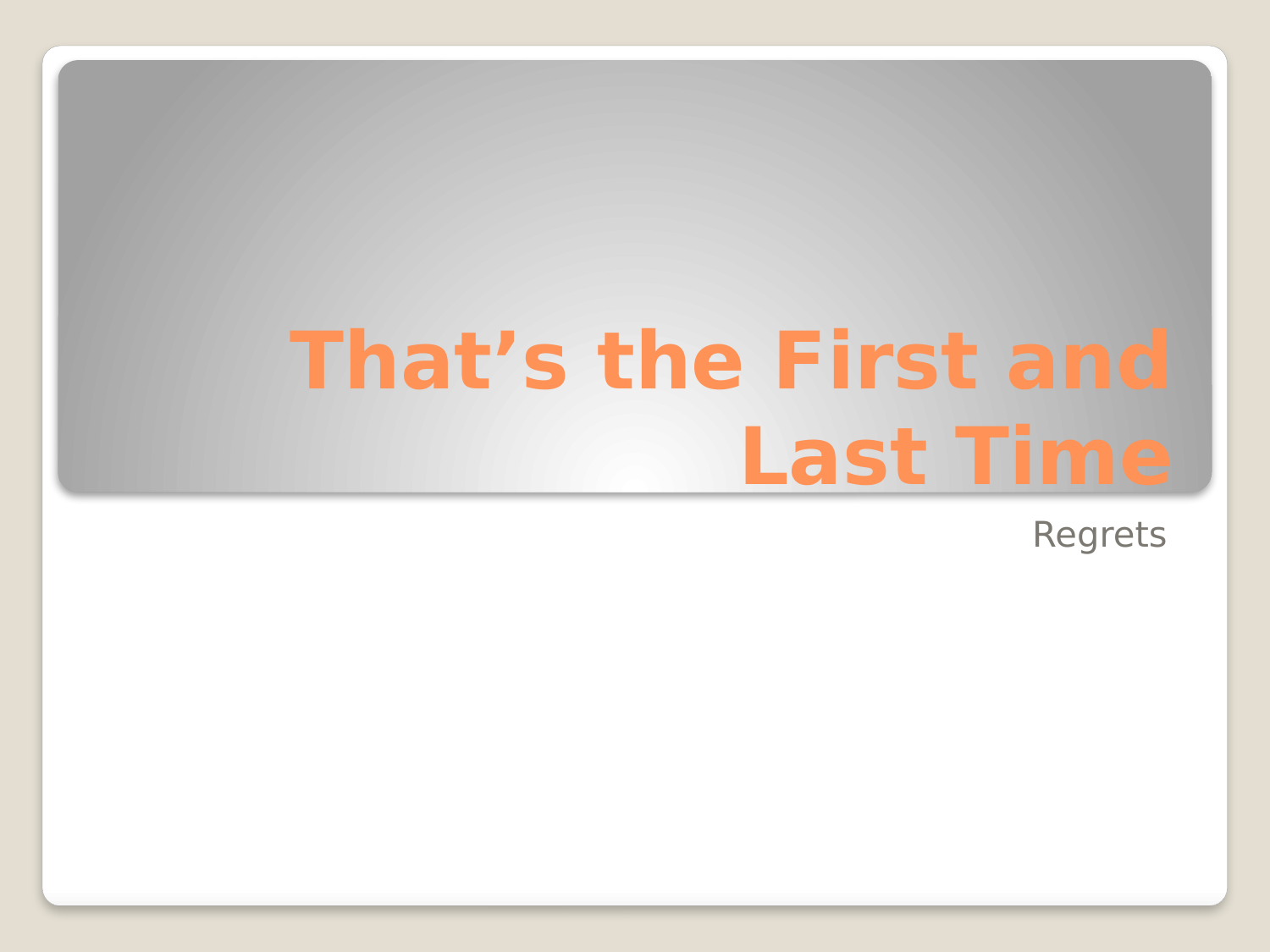

# That’s the First and Last Time
Regrets